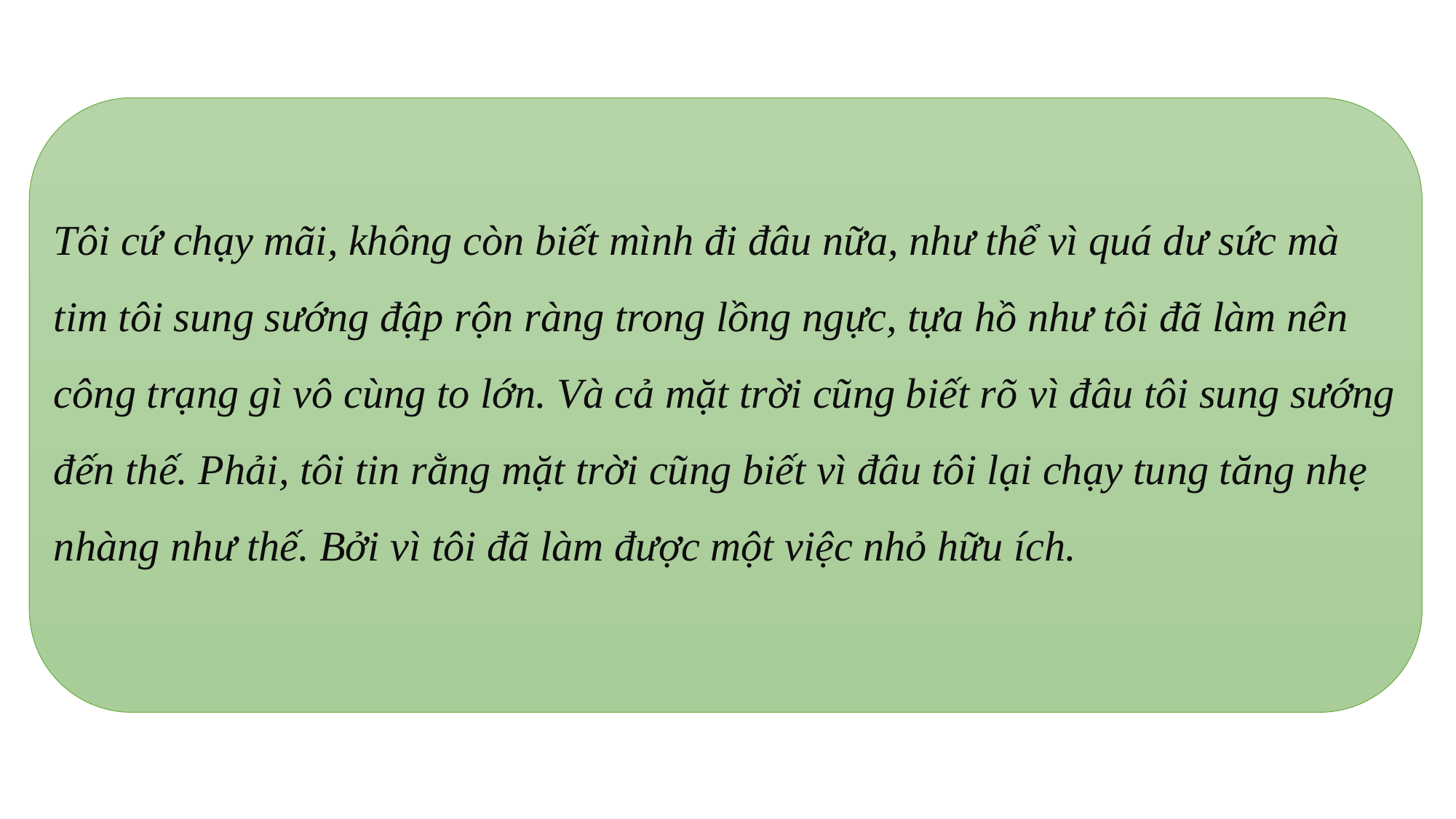

Tôi cứ chạy mãi, không còn biết mình đi đâu nữa, như thể vì quá dư sức mà tim tôi sung sướng đập rộn ràng trong lồng ngực, tựa hồ như tôi đã làm nên công trạng gì vô cùng to lớn. Và cả mặt trời cũng biết rõ vì đâu tôi sung sướng đến thế. Phải, tôi tin rằng mặt trời cũng biết vì đâu tôi lại chạy tung tăng nhẹ nhàng như thế. Bởi vì tôi đã làm được một việc nhỏ hữu ích.